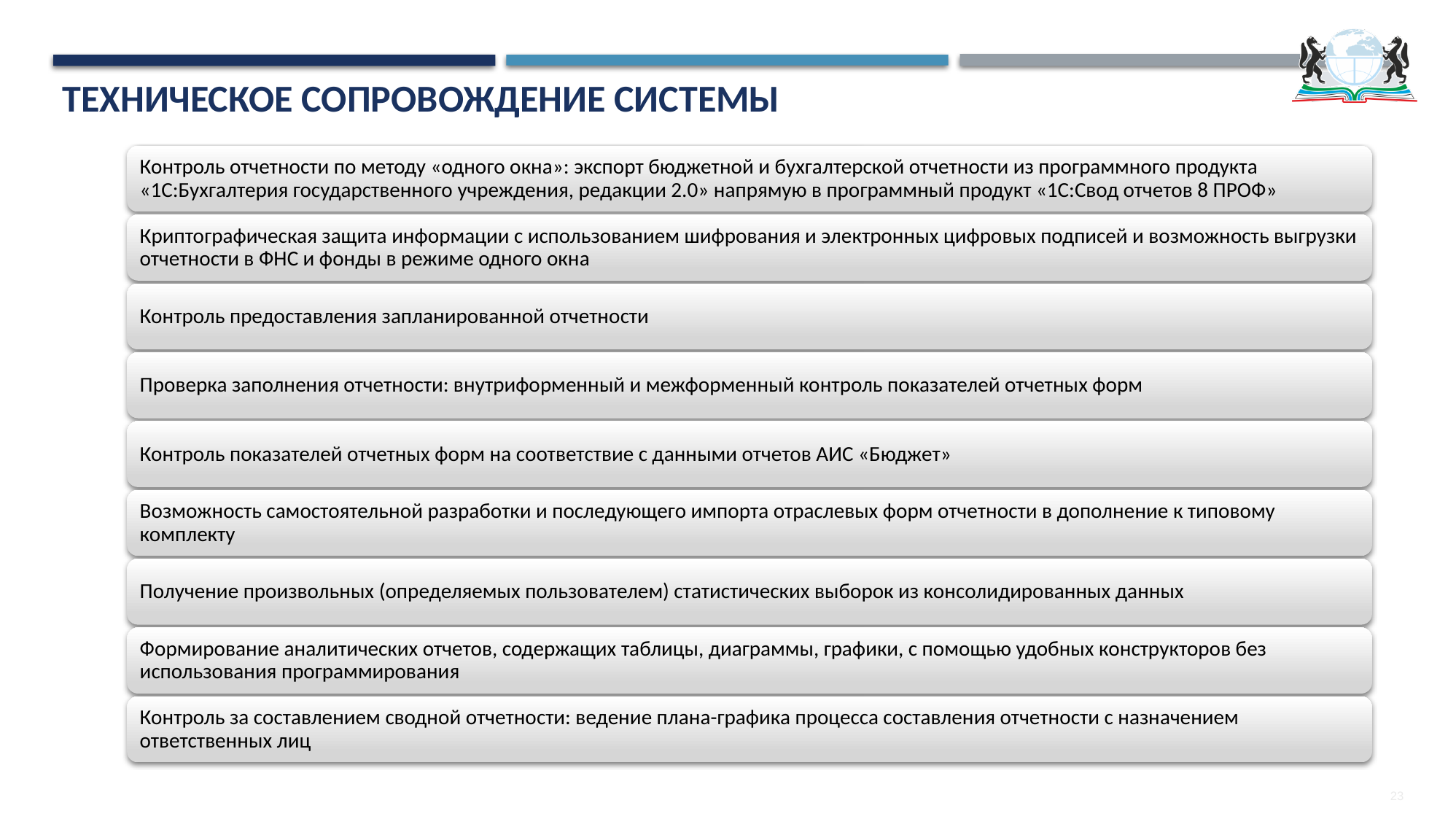

# Техническое сопровождение системы
Контроль отчетности по методу «одного окна»: экспорт бюджетной и бухгалтерской отчетности из программного продукта «1С:Бухгалтерия государственного учреждения, редакции 2.0» напрямую в программный продукт «1С:Свод отчетов 8 ПРОФ»
Криптографическая защита информации с использованием шифрования и электронных цифровых подписей и возможность выгрузки отчетности в ФНС и фонды в режиме одного окна
Контроль предоставления запланированной отчетности
Проверка заполнения отчетности: внутриформенный и межформенный контроль показателей отчетных форм
Контроль показателей отчетных форм на соответствие с данными отчетов АИС «Бюджет»
Возможность самостоятельной разработки и последующего импорта отраслевых форм отчетности в дополнение к типовому комплекту
Получение произвольных (определяемых пользователем) статистических выборок из консолидированных данных
Формирование аналитических отчетов, содержащих таблицы, диаграммы, графики, с помощью удобных конструкторов без использования программирования
Контроль за составлением сводной отчетности: ведение плана-графика процесса составления отчетности с назначением ответственных лиц
23